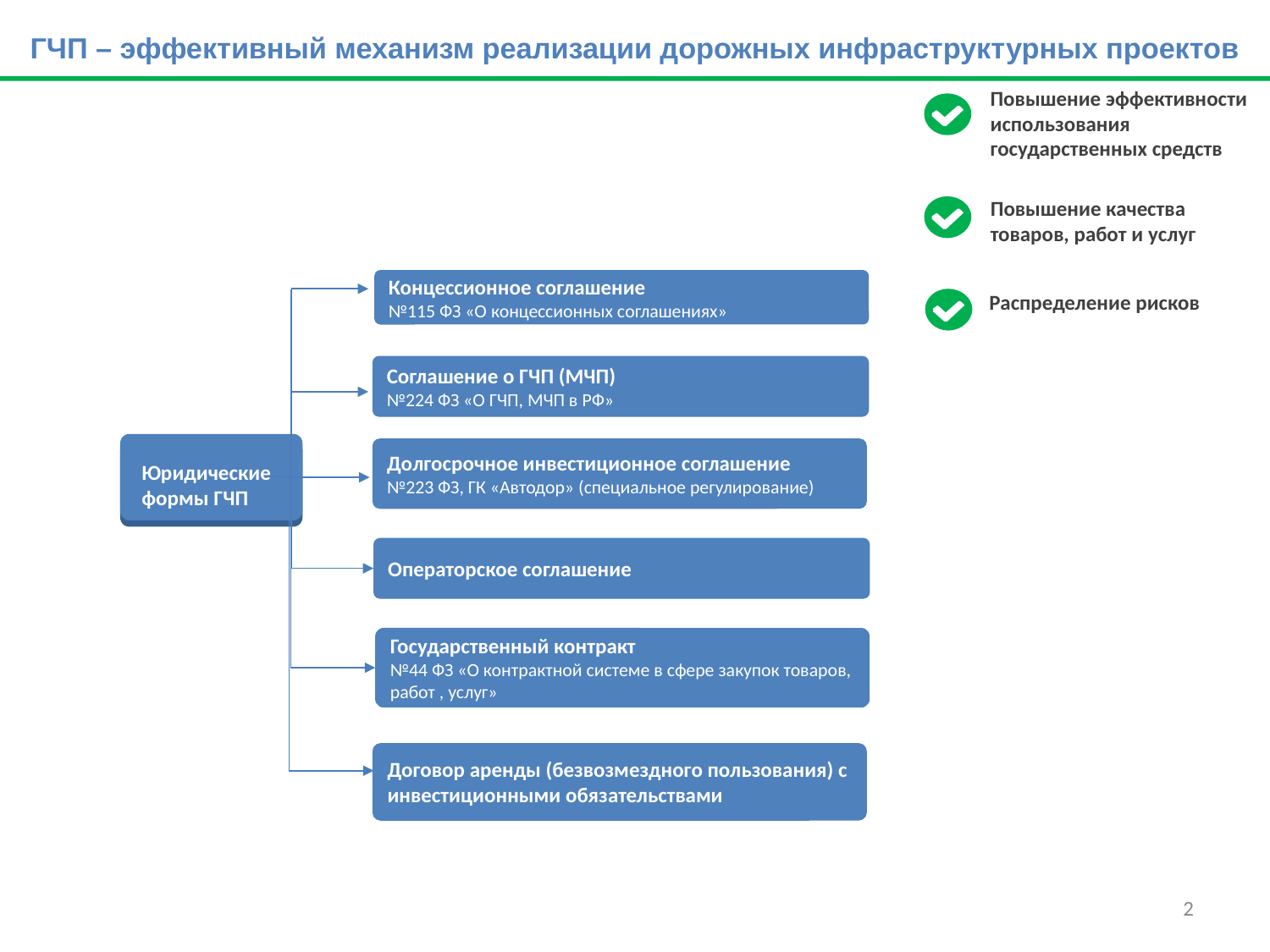

# ГЧП – эффективный механизм реализации дорожных инфраструктурных проектов
Повышение эффективности использования
государственных средств

Повышение качества товаров, работ и услуг

Концессионное соглашение
№115 ФЗ «О концессионных соглашениях»
Распределение рисков

Соглашение о ГЧП (МЧП)
№224 ФЗ «О ГЧП, МЧП в РФ»

Юридические формы ГЧП
Долгосрочное инвестиционное соглашение
№223 ФЗ, ГК «Автодор» (специальное регулирование)
Операторское соглашение
Государственный контракт
№44 ФЗ «О контрактной системе в сфере закупок товаров, работ , услуг»
Договор аренды (безвозмездного пользования) с инвестиционными обязательствами

2